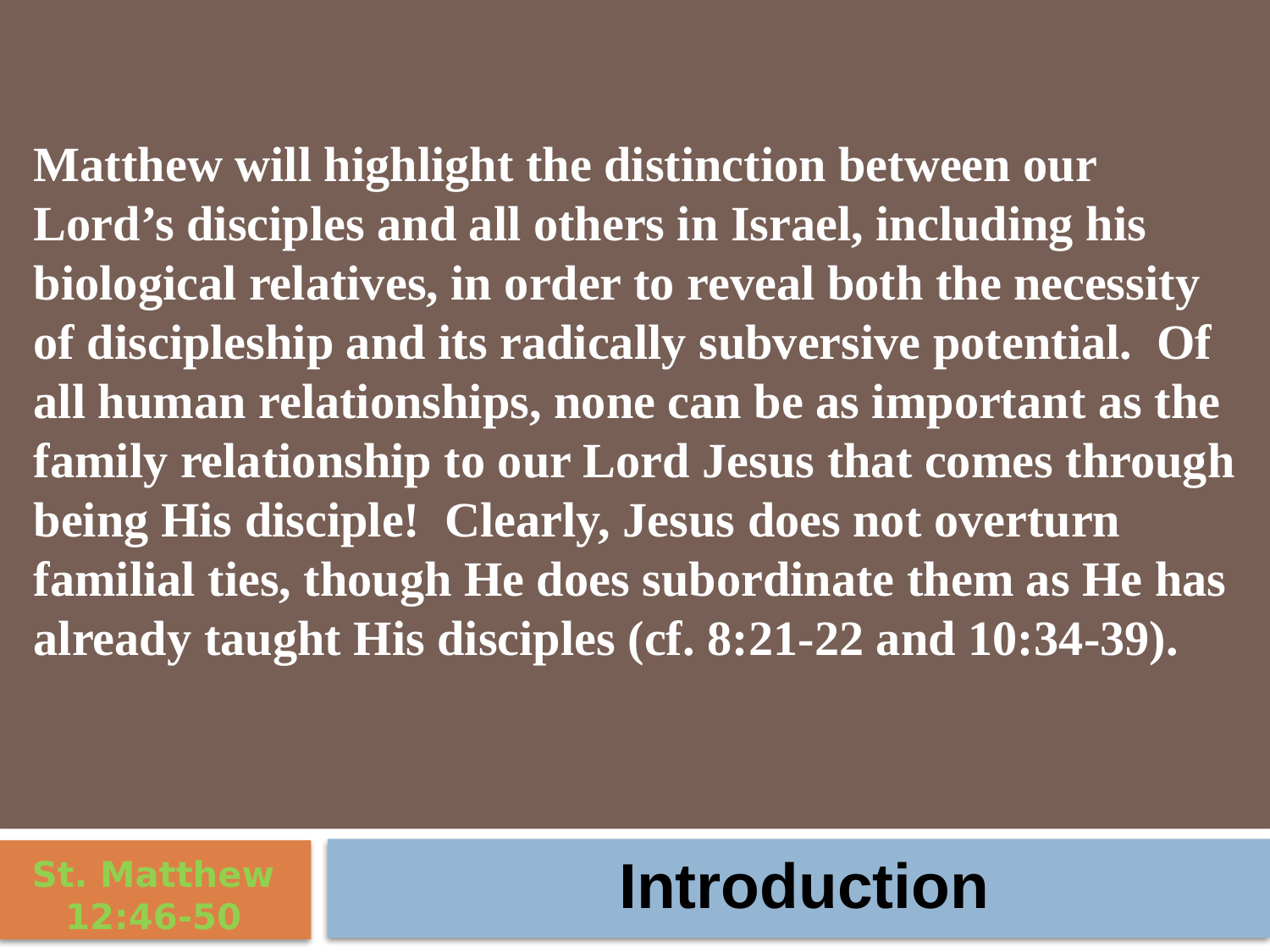

Matthew will highlight the distinction between our Lord’s disciples and all others in Israel, including his biological relatives, in order to reveal both the necessity of discipleship and its radically subversive potential.  Of all human relationships, none can be as important as the family relationship to our Lord Jesus that comes through being His disciple!  Clearly, Jesus does not overturn familial ties, though He does subordinate them as He has already taught His disciples (cf. 8:21-22 and 10:34-39).
Introduction
St. Matthew 12:46-50